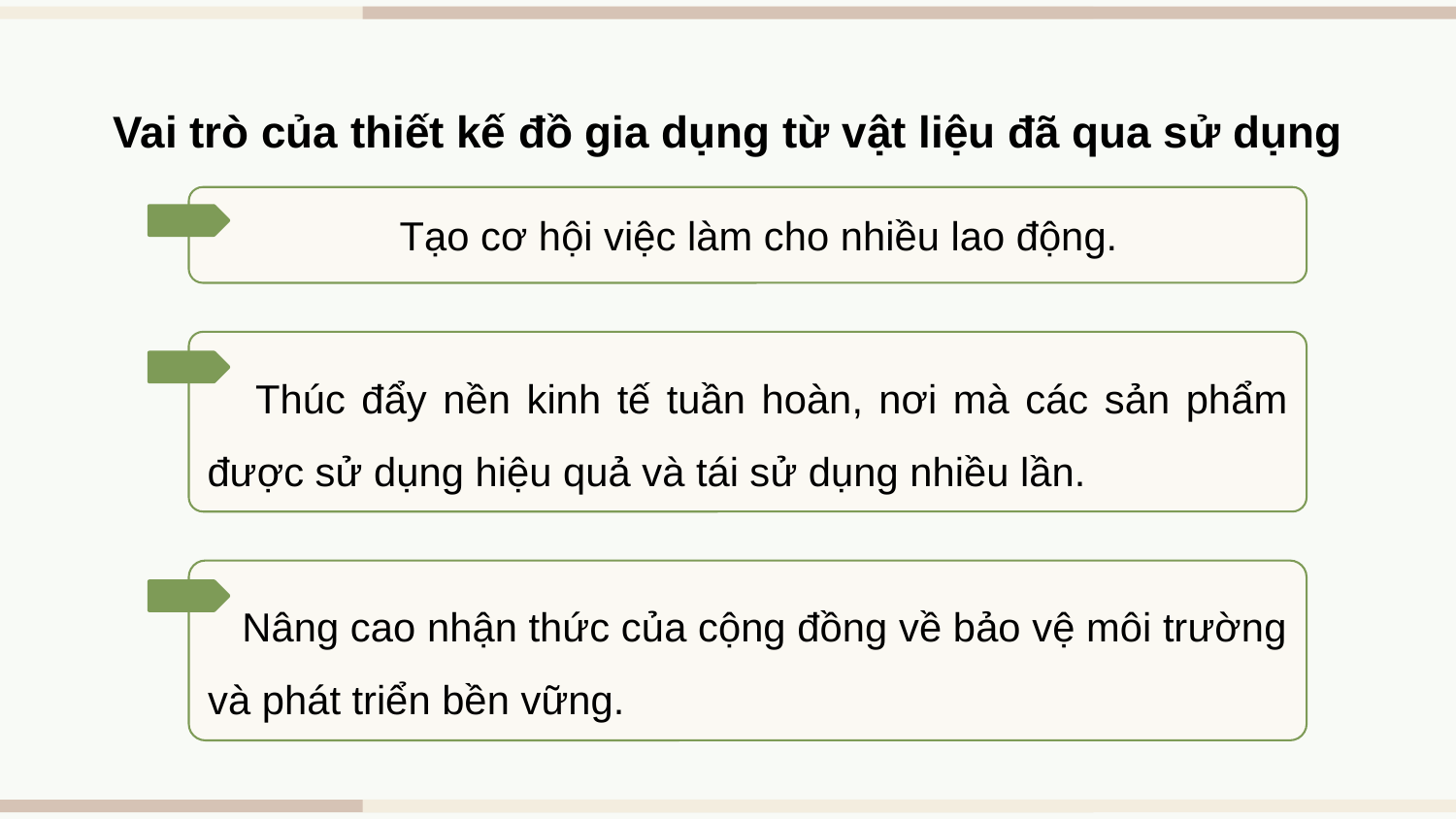

# Vai trò của thiết kế đồ gia dụng từ vật liệu đã qua sử dụng
  Tạo cơ hội việc làm cho nhiều lao động.

   Thúc đẩy nền kinh tế tuần hoàn, nơi mà các sản phẩm được sử dụng hiệu quả và tái sử dụng nhiều lần.

   Nâng cao nhận thức của cộng đồng về bảo vệ môi trường và phát triển bền vững.